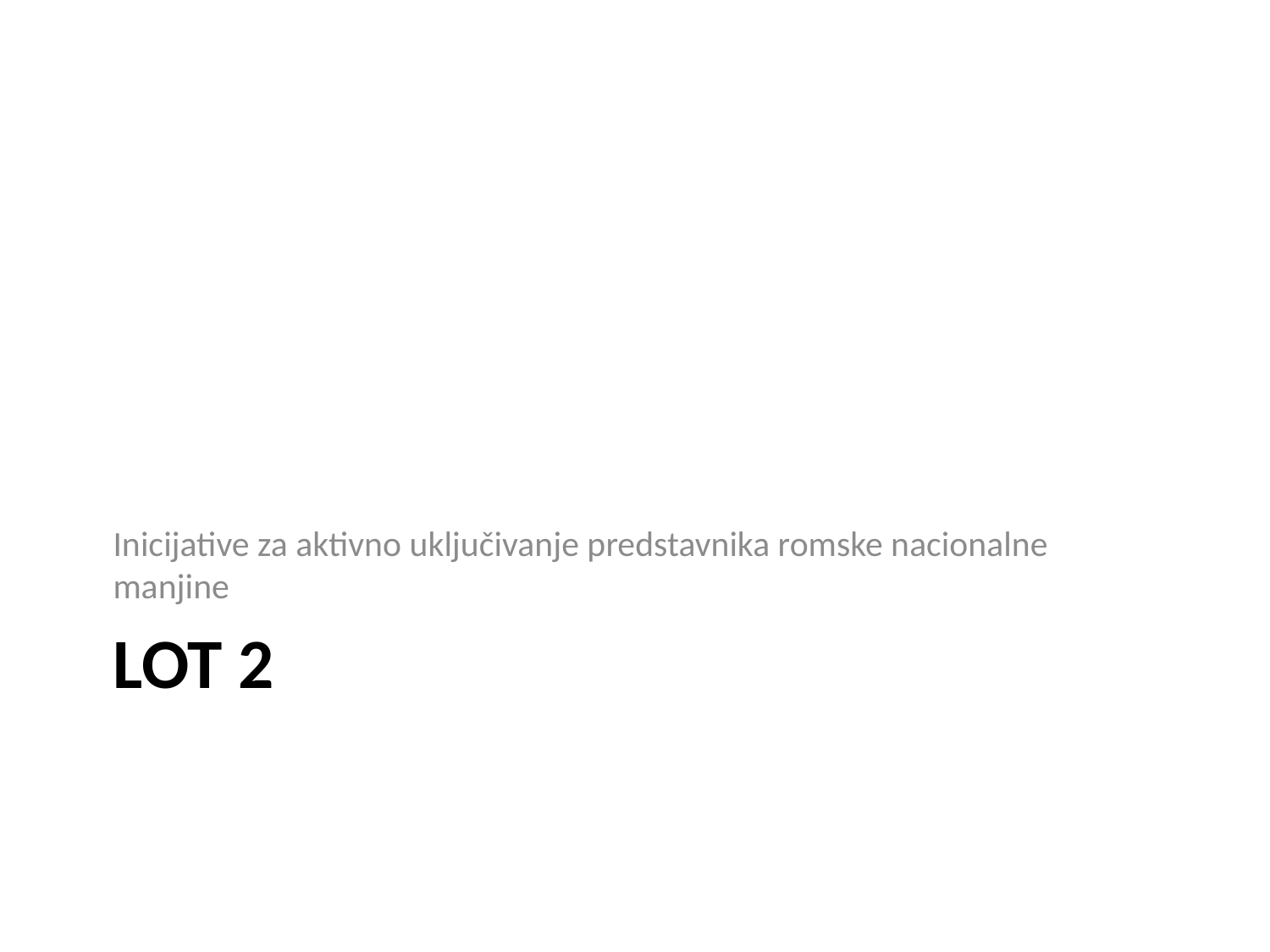

Inicijative za aktivno uključivanje predstavnika romske nacionalne manjine
# Lot 2